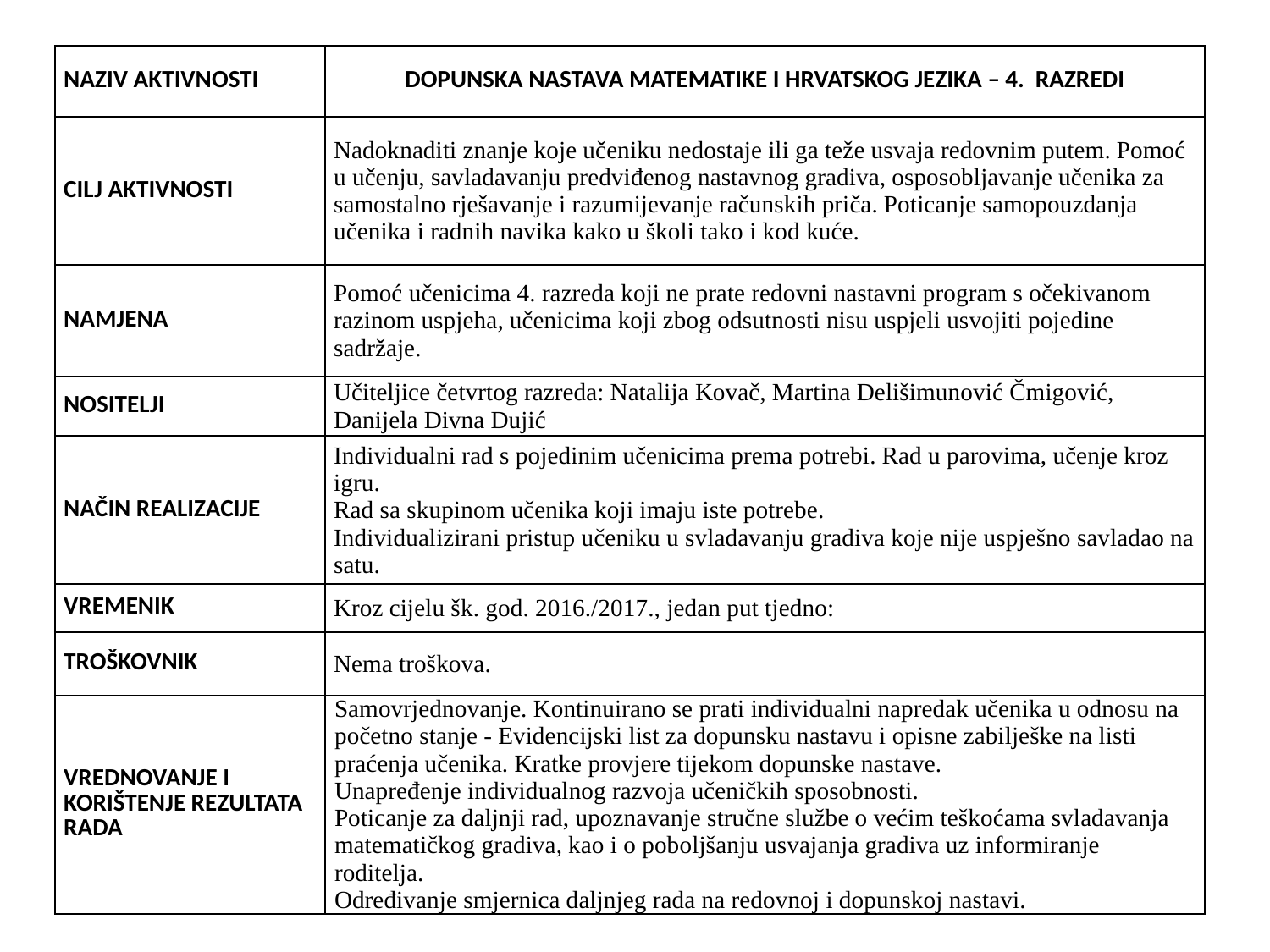

| NAZIV AKTIVNOSTI | DOPUNSKA NASTAVA MATEMATIKE I HRVATSKOG JEZIKA – 4. RAZREDI |
| --- | --- |
| CILJ AKTIVNOSTI | Nadoknaditi znanje koje učeniku nedostaje ili ga teže usvaja redovnim putem. Pomoć u učenju, savladavanju predviđenog nastavnog gradiva, osposobljavanje učenika za samostalno rješavanje i razumijevanje računskih priča. Poticanje samopouzdanja učenika i radnih navika kako u školi tako i kod kuće. |
| NAMJENA | Pomoć učenicima 4. razreda koji ne prate redovni nastavni program s očekivanom razinom uspjeha, učenicima koji zbog odsutnosti nisu uspjeli usvojiti pojedine sadržaje. |
| NOSITELJI | Učiteljice četvrtog razreda: Natalija Kovač, Martina Delišimunović Čmigović, Danijela Divna Dujić |
| NAČIN REALIZACIJE | Individualni rad s pojedinim učenicima prema potrebi. Rad u parovima, učenje kroz igru. Rad sa skupinom učenika koji imaju iste potrebe. Individualizirani pristup učeniku u svladavanju gradiva koje nije uspješno savladao na satu. |
| VREMENIK | Kroz cijelu šk. god. 2016./2017., jedan put tjedno: |
| TROŠKOVNIK | Nema troškova. |
| VREDNOVANJE I KORIŠTENJE REZULTATA RADA | Samovrjednovanje. Kontinuirano se prati individualni napredak učenika u odnosu na početno stanje - Evidencijski list za dopunsku nastavu i opisne zabilješke na listi praćenja učenika. Kratke provjere tijekom dopunske nastave. Unapređenje individualnog razvoja učeničkih sposobnosti. Poticanje za daljnji rad, upoznavanje stručne službe o većim teškoćama svladavanja matematičkog gradiva, kao i o poboljšanju usvajanja gradiva uz informiranje roditelja. Određivanje smjernica daljnjeg rada na redovnoj i dopunskoj nastavi. |